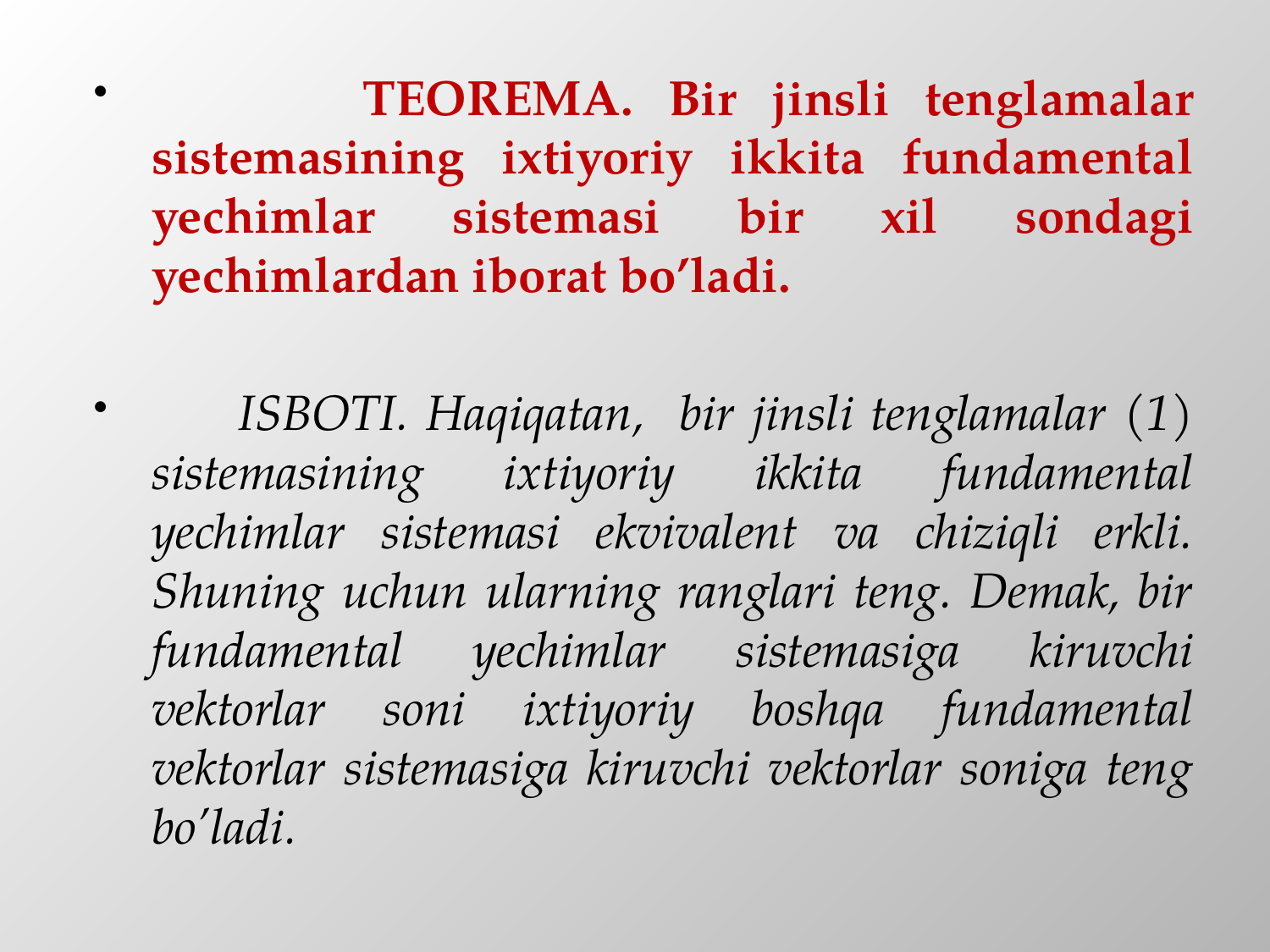

TEOREMA. Bir jinsli tenglamalar sistemasining ixtiyoriy ikkita fundamental yechimlar sistemasi bir xil sondagi yechimlardan iborat bo’ladi.

     ISBOTI. Haqiqatan,  bir jinsli tenglamalar (1) sistemasining ixtiyoriy ikkita fundamental yechimlar sistemasi ekvivalent va chiziqli erkli. Shuning uchun ularning ranglari teng. Demak, bir fundamental yechimlar sistemasiga kiruvchi vektorlar soni ixtiyoriy boshqa fundamental vektorlar sistemasiga kiruvchi vektorlar soniga teng bo’ladi.